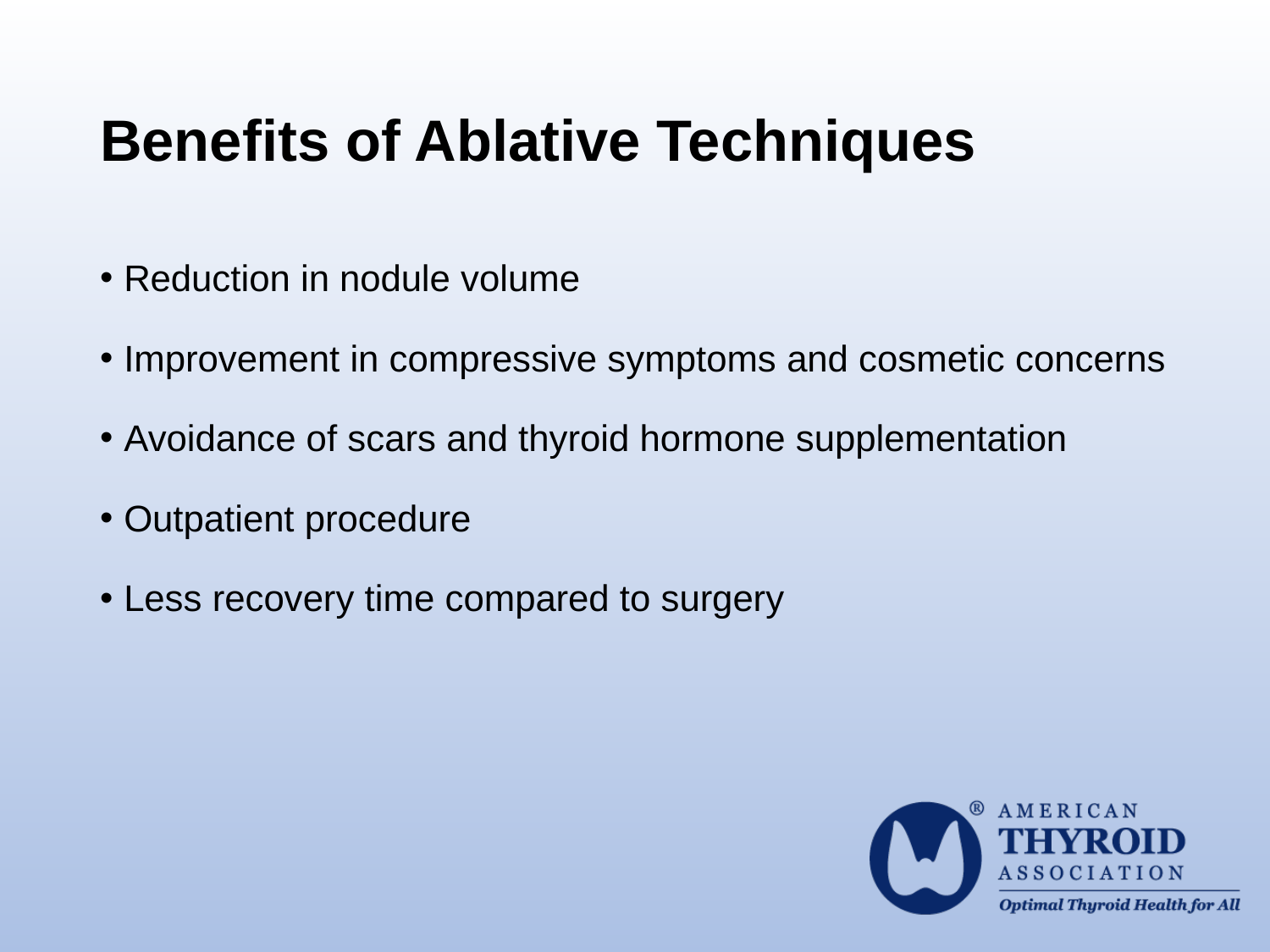

# Benefits of Ablative Techniques
Reduction in nodule volume

Improvement in compressive symptoms and cosmetic concerns

Avoidance of scars and thyroid hormone supplementation

Outpatient procedure

Less recovery time compared to surgery